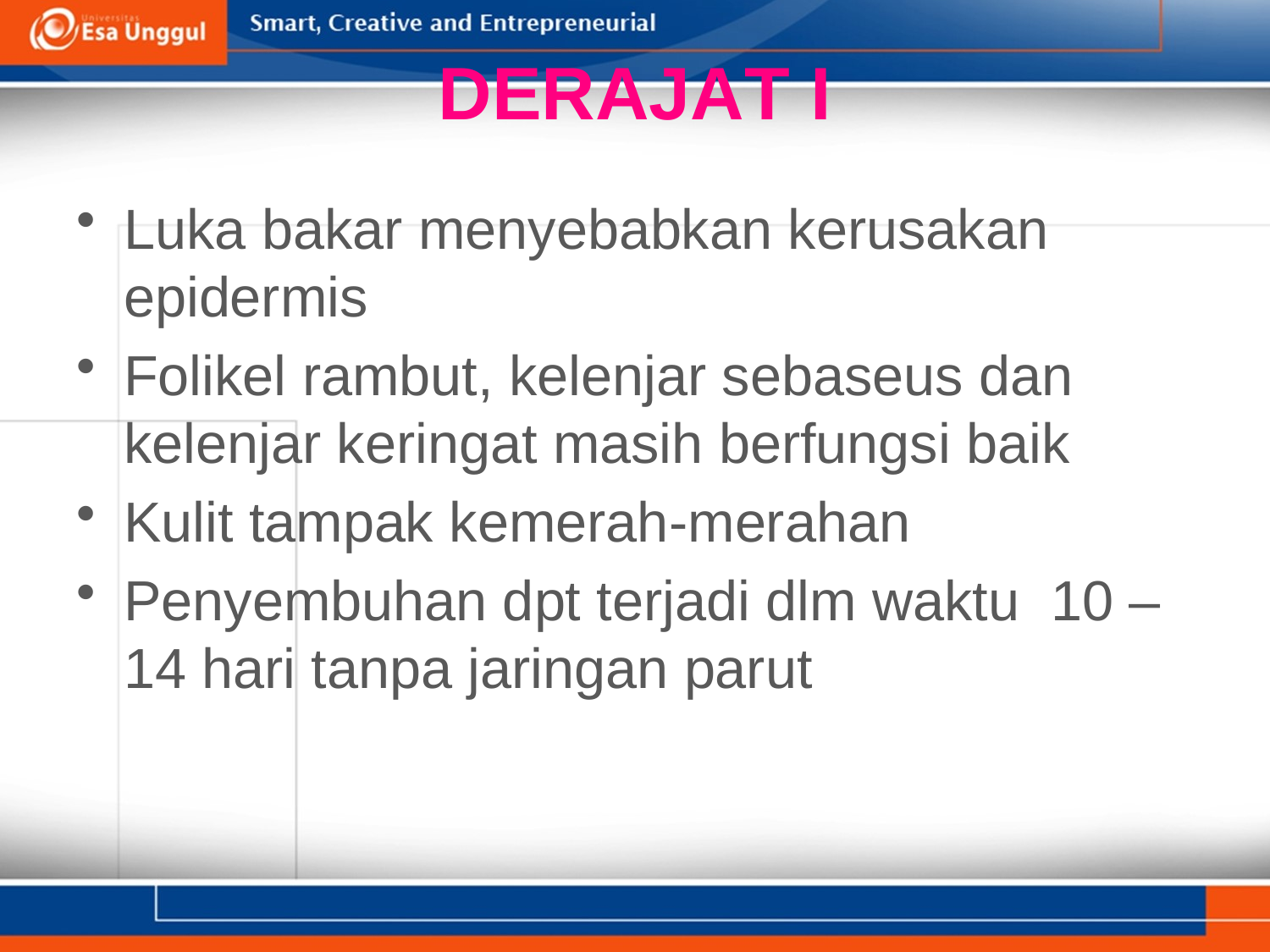

# DERAJAT I
Luka bakar menyebabkan kerusakan epidermis
Folikel rambut, kelenjar sebaseus dan kelenjar keringat masih berfungsi baik
Kulit tampak kemerah-merahan
Penyembuhan dpt terjadi dlm waktu  10 – 14 hari tanpa jaringan parut